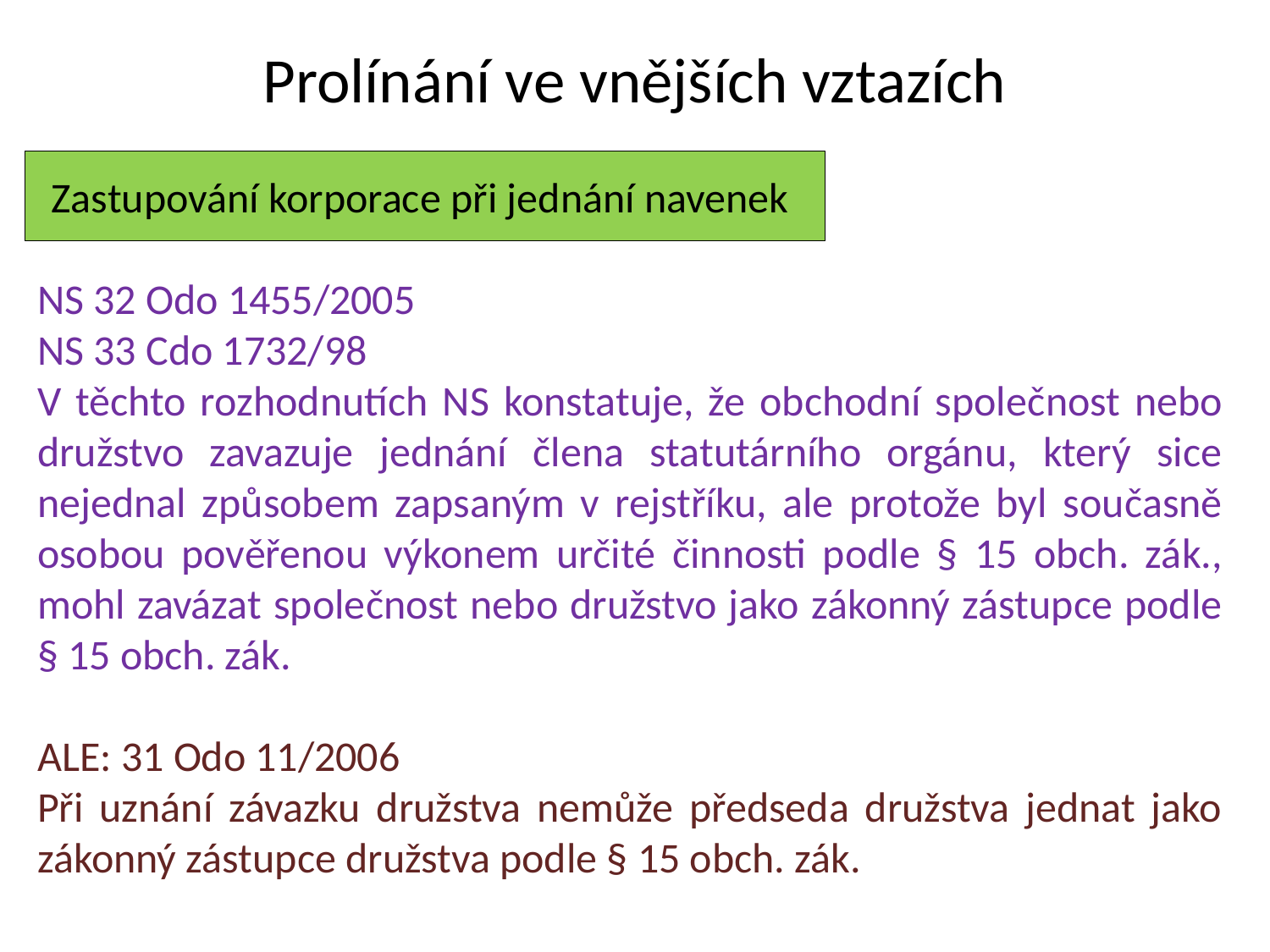

Prolínání ve vnějších vztazích
Zastupování korporace při jednání navenek
NS 32 Odo 1455/2005
NS 33 Cdo 1732/98
V těchto rozhodnutích NS konstatuje, že obchodní společnost nebo družstvo zavazuje jednání člena statutárního orgánu, který sice nejednal způsobem zapsaným v rejstříku, ale protože byl současně osobou pověřenou výkonem určité činnosti podle § 15 obch. zák., mohl zavázat společnost nebo družstvo jako zákonný zástupce podle § 15 obch. zák.

ALE: 31 Odo 11/2006
Při uznání závazku družstva nemůže předseda družstva jednat jako zákonný zástupce družstva podle § 15 obch. zák.